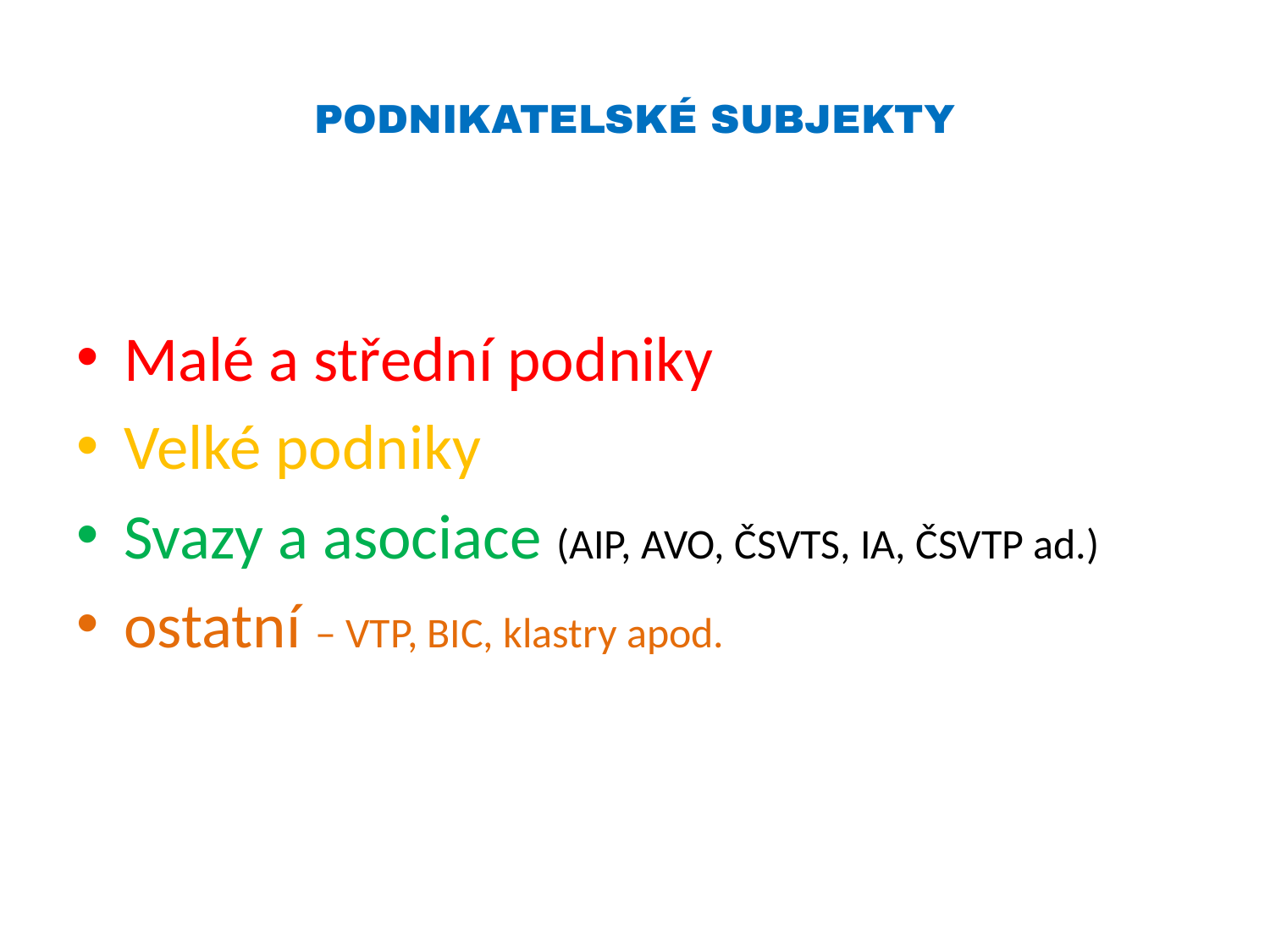

# PODNIKATELSKÉ SUBJEKTY

Malé a střední podniky
Velké podniky
Svazy a asociace (AIP, AVO, ČSVTS, IA, ČSVTP ad.)
ostatní – VTP, BIC, klastry apod.